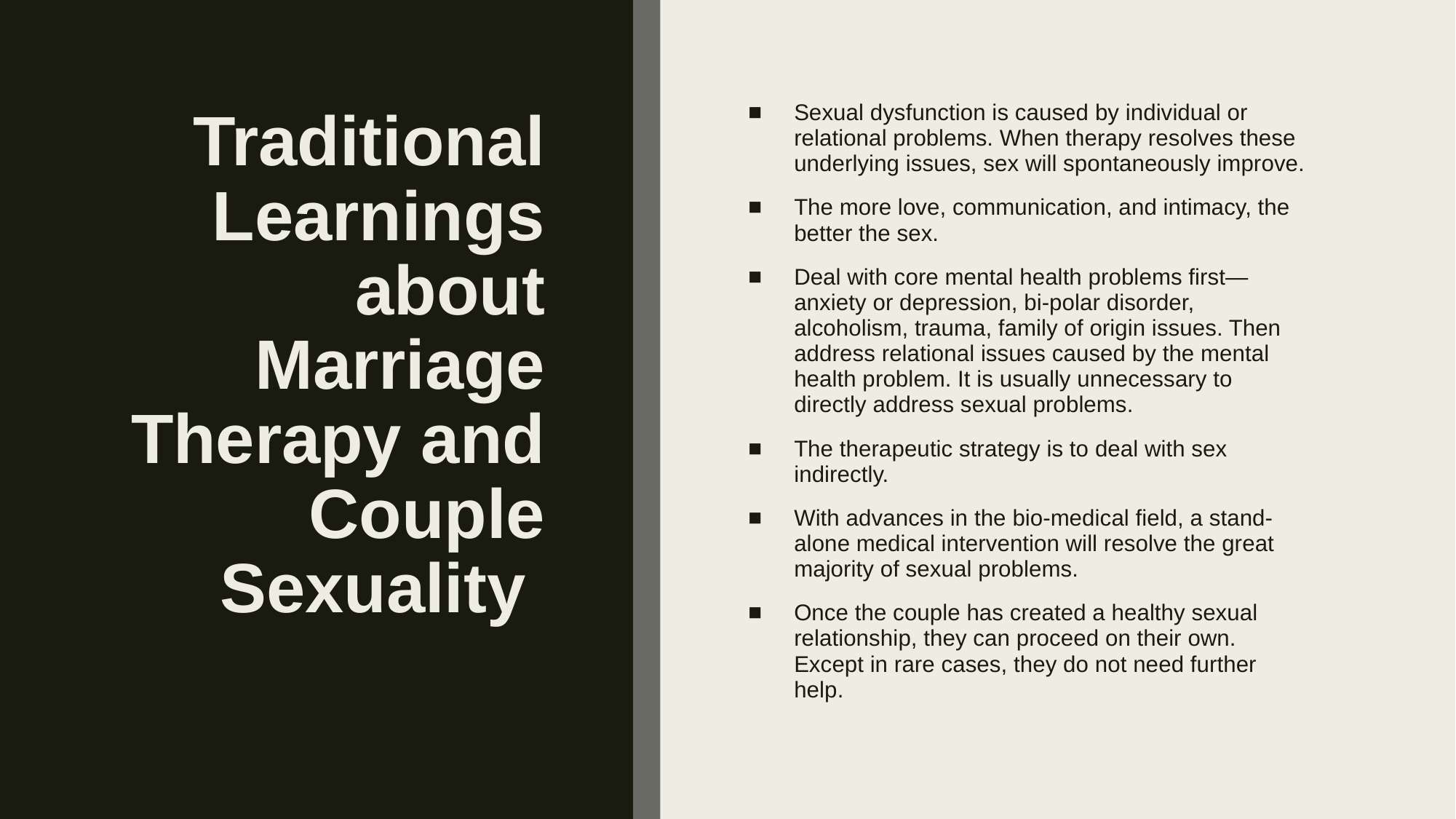

# Traditional Learnings about Marriage Therapy and Couple Sexuality
Sexual dysfunction is caused by individual or relational problems. When therapy resolves these underlying issues, sex will spontaneously improve.
The more love, communication, and intimacy, the better the sex.
Deal with core mental health problems first—anxiety or depression, bi-polar disorder, alcoholism, trauma, family of origin issues. Then address relational issues caused by the mental health problem. It is usually unnecessary to directly address sexual problems.
The therapeutic strategy is to deal with sex indirectly.
With advances in the bio-medical field, a stand-alone medical intervention will resolve the great majority of sexual problems.
Once the couple has created a healthy sexual relationship, they can proceed on their own. Except in rare cases, they do not need further help.